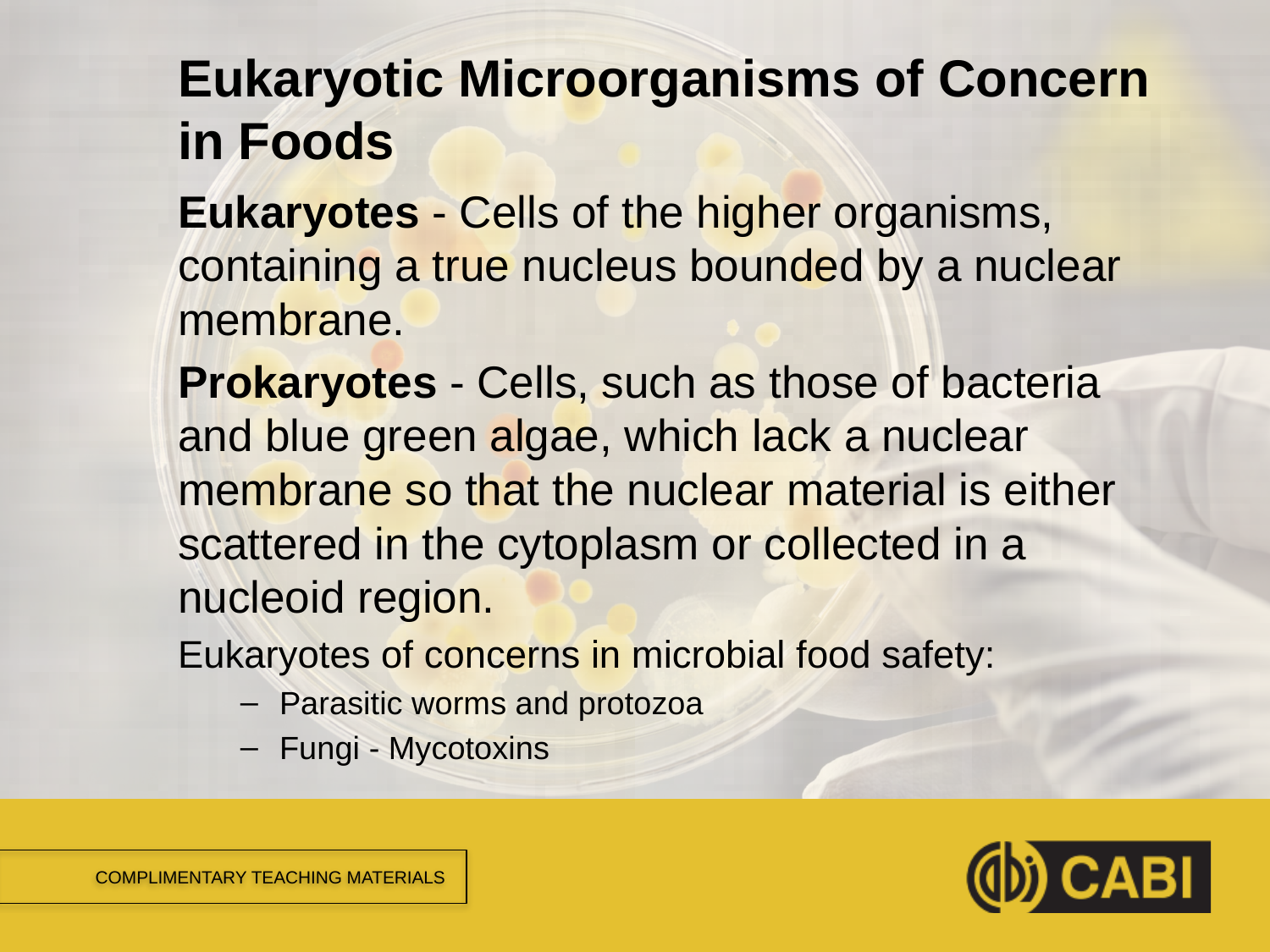

# Eukaryotic Microorganisms of Concern in Foods

Eukaryotes - Cells of the higher organisms, containing a true nucleus bounded by a nuclear membrane.
Prokaryotes - Cells, such as those of bacteria and blue green algae, which lack a nuclear membrane so that the nuclear material is either scattered in the cytoplasm or collected in a nucleoid region.
Eukaryotes of concerns in microbial food safety:
Parasitic worms and protozoa
Fungi - Mycotoxins